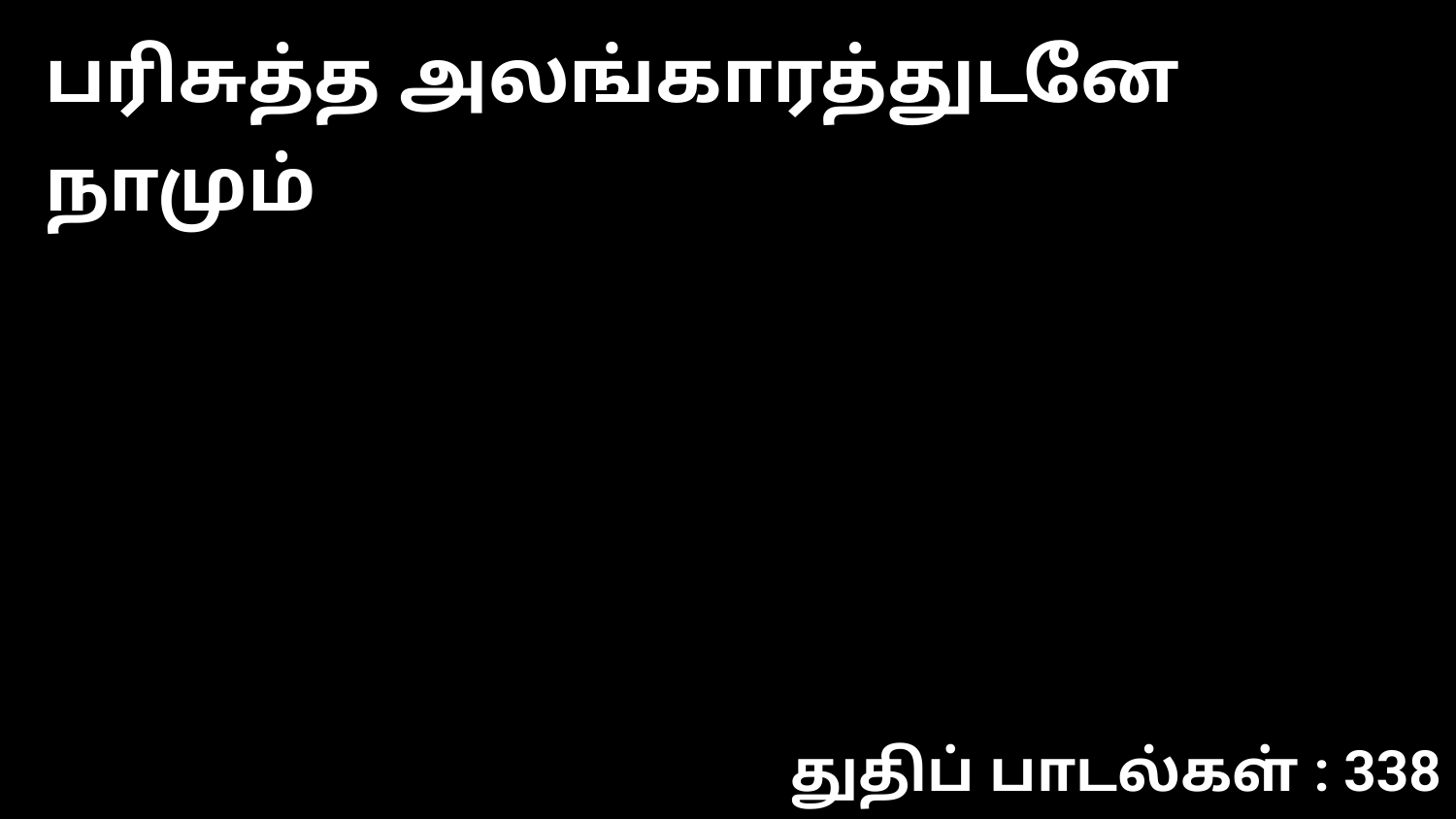

பரிசுத்த அலங்காரத்துடனே நாமும்
துதிப் பாடல்கள் : 338